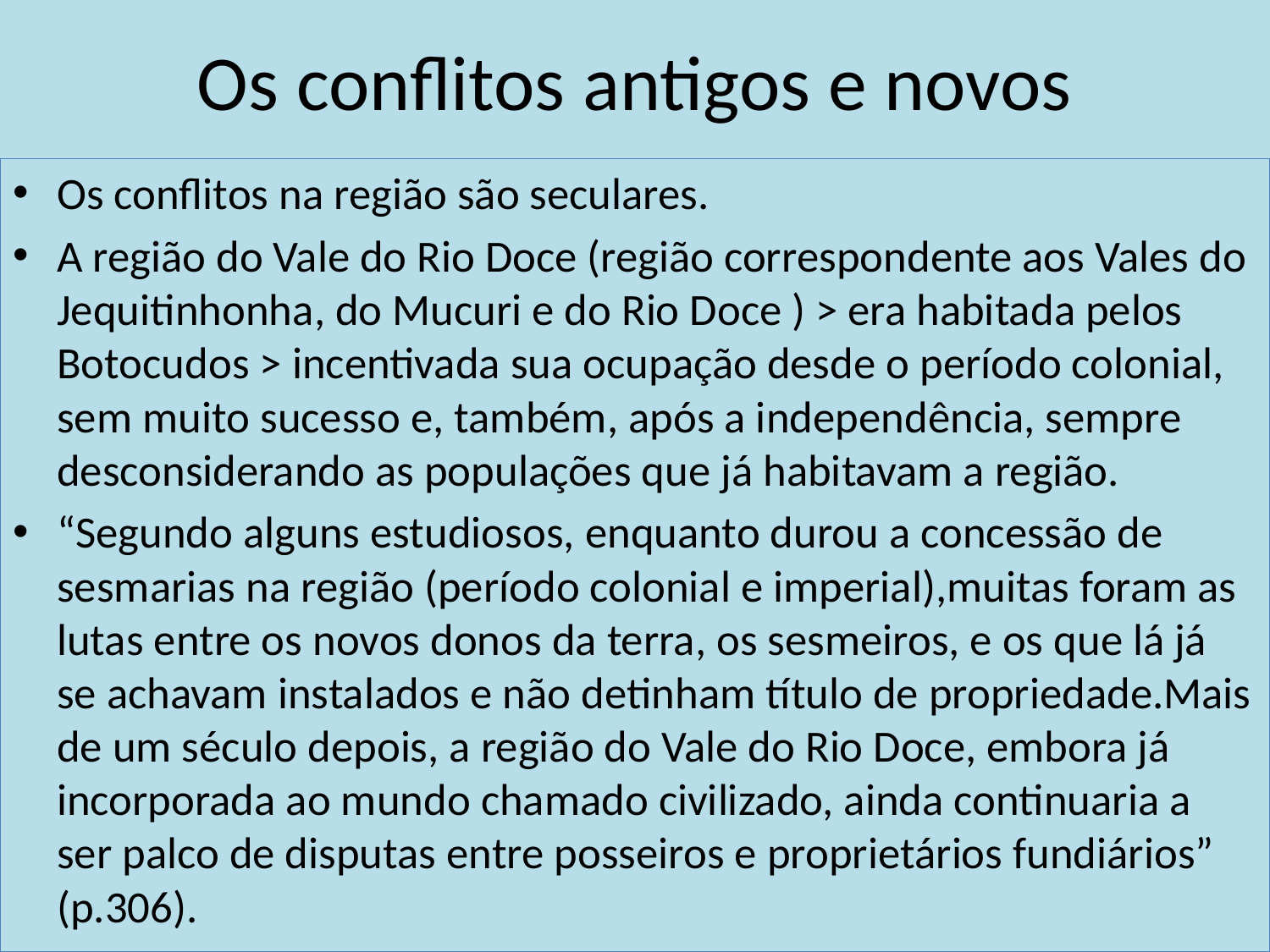

# Os conflitos antigos e novos
Os conflitos na região são seculares.
A região do Vale do Rio Doce (região correspondente aos Vales do Jequitinhonha, do Mucuri e do Rio Doce ) > era habitada pelos Botocudos > incentivada sua ocupação desde o período colonial, sem muito sucesso e, também, após a independência, sempre desconsiderando as populações que já habitavam a região.
“Segundo alguns estudiosos, enquanto durou a concessão de sesmarias na região (período colonial e imperial),muitas foram as lutas entre os novos donos da terra, os sesmeiros, e os que lá já se achavam instalados e não detinham título de propriedade.Mais de um século depois, a região do Vale do Rio Doce, embora já incorporada ao mundo chamado civilizado, ainda continuaria a ser palco de disputas entre posseiros e proprietários fundiários” (p.306).